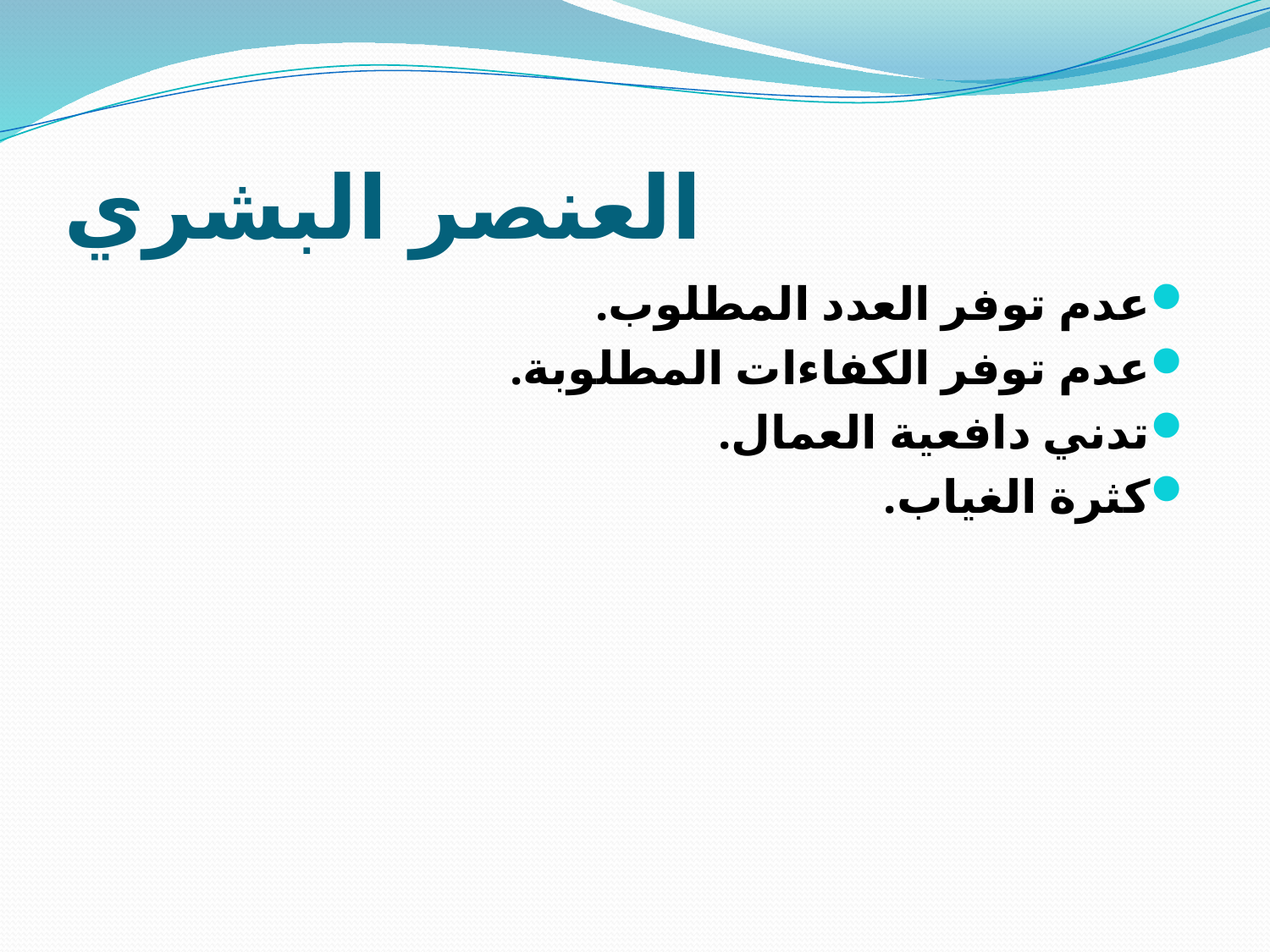

# العنصر البشري
عدم توفر العدد المطلوب.
عدم توفر الكفاءات المطلوبة.
تدني دافعية العمال.
كثرة الغياب.